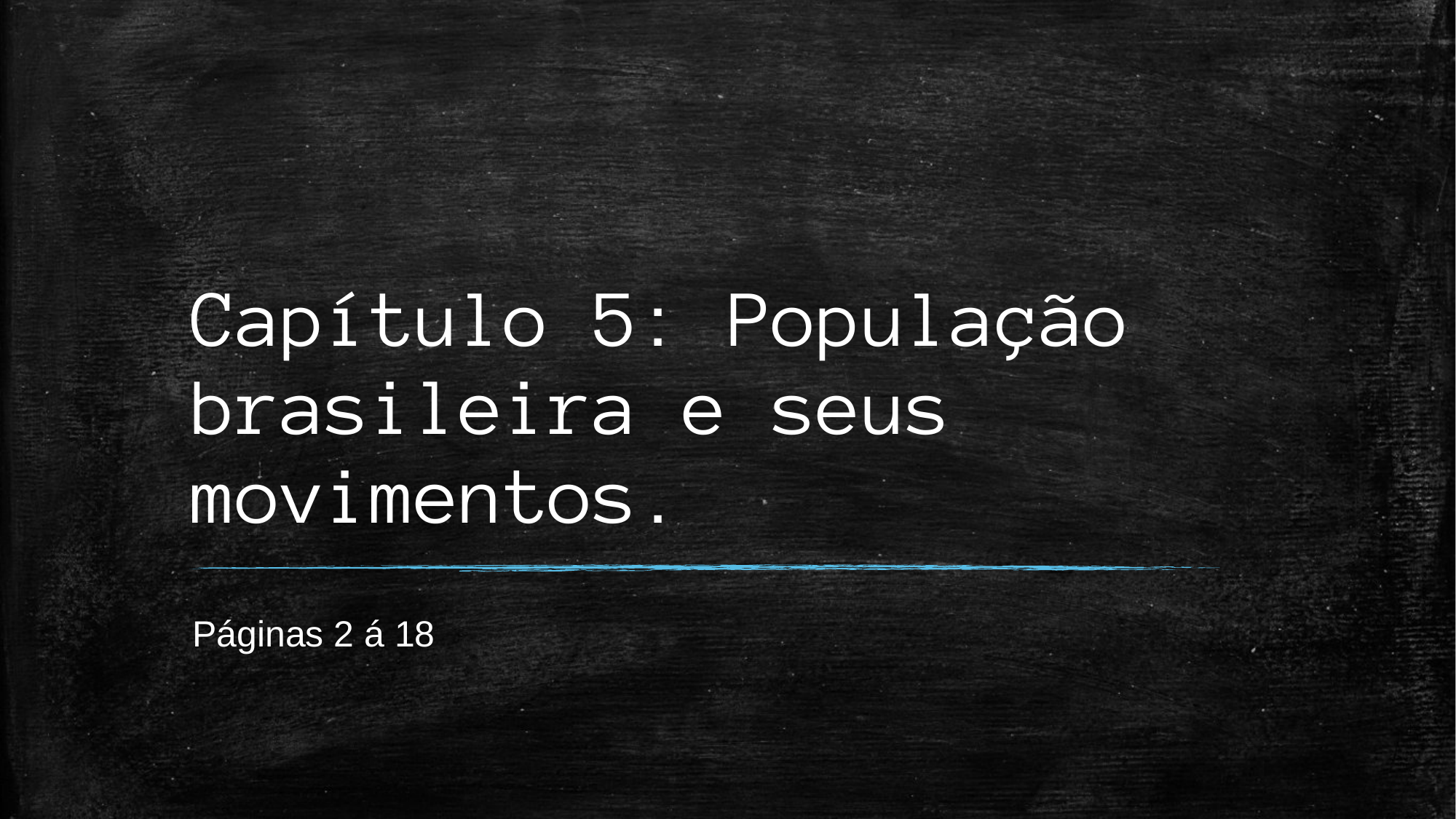

# Capítulo 5: População brasileira e seus movimentos.
Páginas 2 á 18